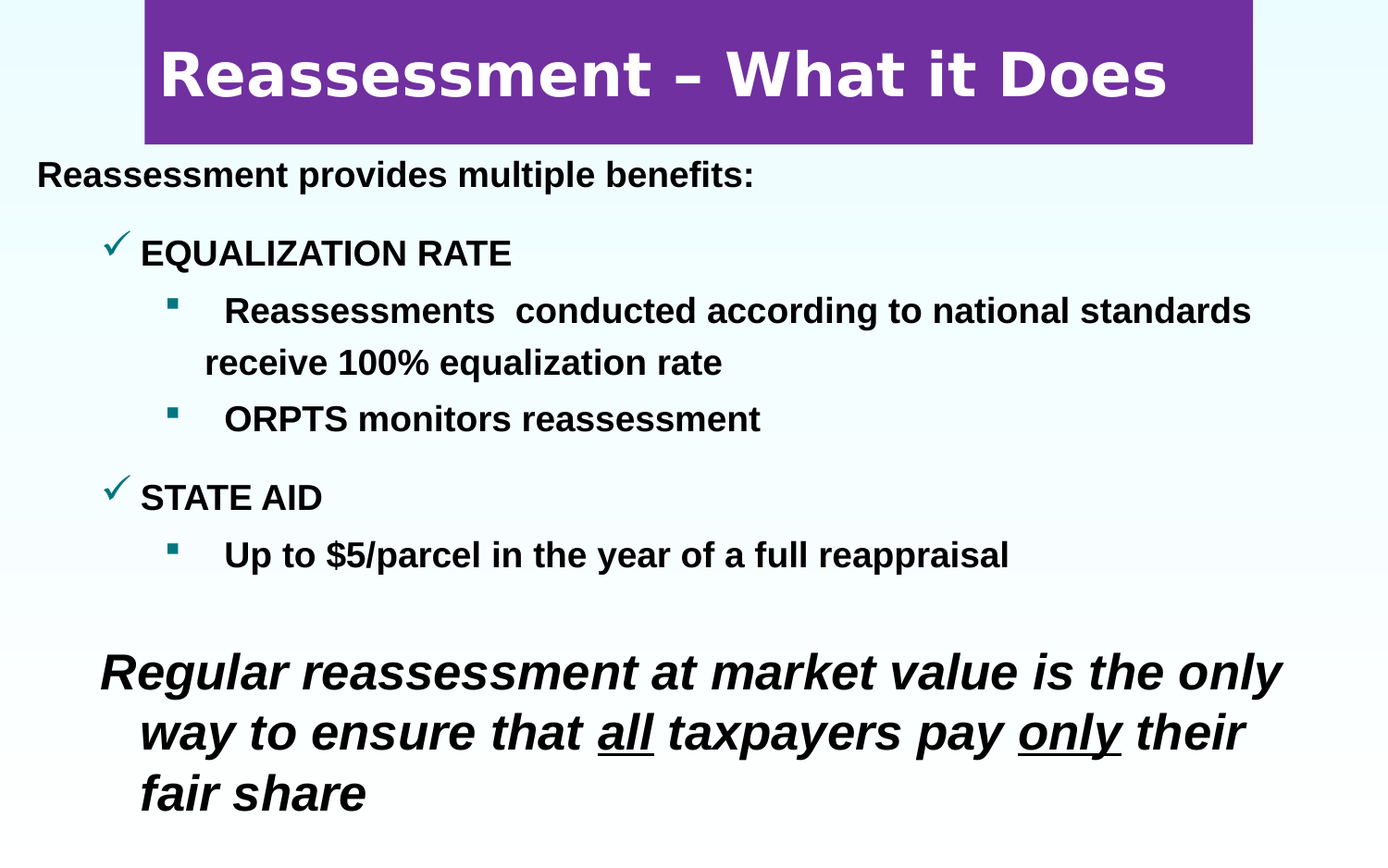

12
# Reassessment – What it Does
Reassessment provides multiple benefits:
EQUALIZATION RATE
  Reassessments  conducted according to national standards receive 100% equalization rate
  ORPTS monitors reassessment
STATE AID
  Up to $5/parcel in the year of a full reappraisal

Regular reassessment at market value is the only way to ensure that all taxpayers pay only their fair share